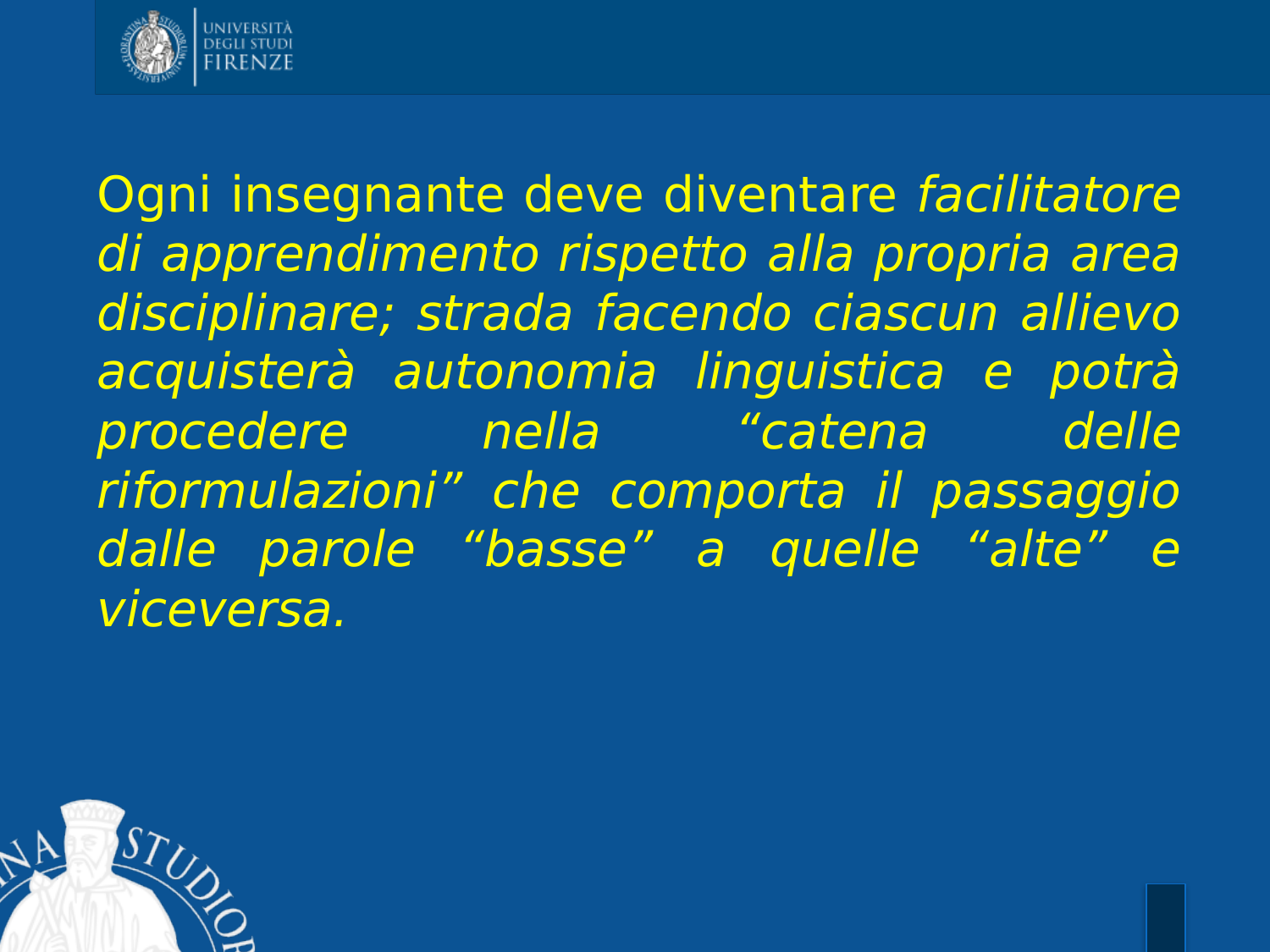

Ogni insegnante deve diventare facilitatore di apprendimento rispetto alla propria area disciplinare; strada facendo ciascun allievo acquisterà autonomia linguistica e potrà procedere nella “catena delle riformulazioni” che comporta il passaggio dalle parole “basse” a quelle “alte” e viceversa.